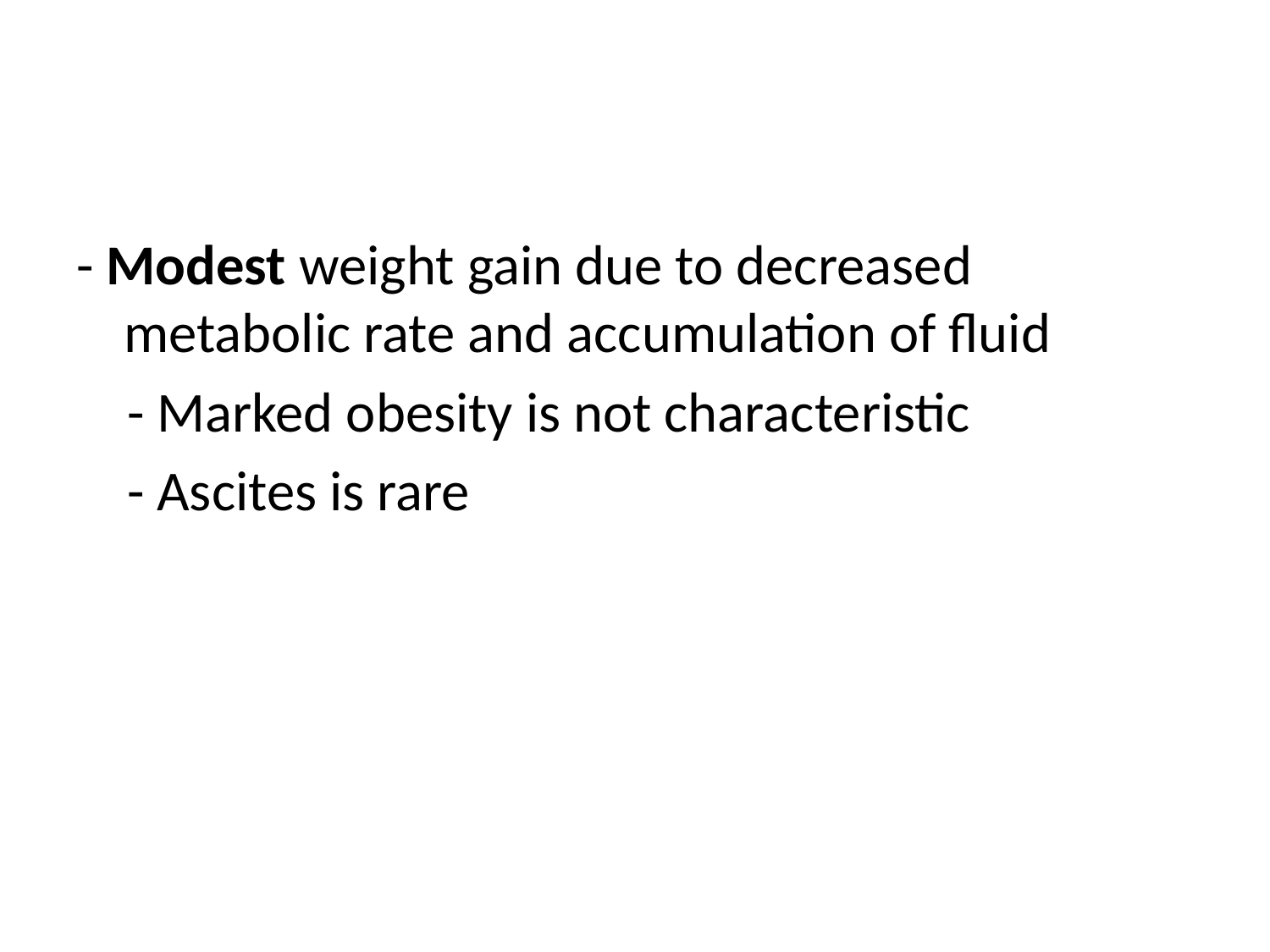

#
- Modest weight gain due to decreased metabolic rate and accumulation of fluid
    - Marked obesity is not characteristic
    - Ascites is rare